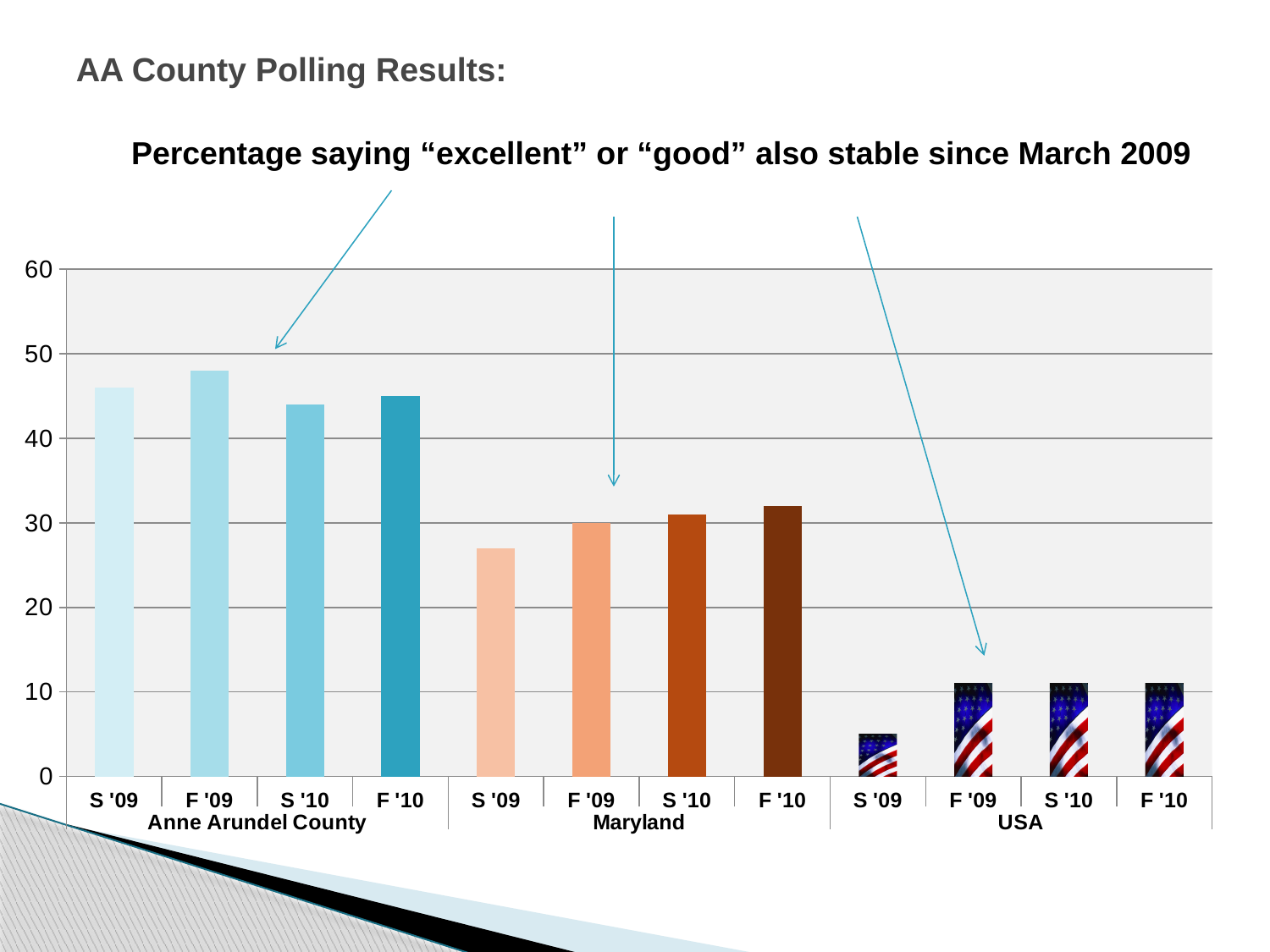

# AA County Polling Results:
Percentage saying “excellent” or “good” also stable since March 2009

### Chart

| Category |  |
|---|---|
| S '09 | 46.0 |
| F '09 | 48.0 |
| S '10 | 44.0 |
| F '10 | 45.0 |
| S '09 | 27.0 |
| F '09 | 30.0 |
| S '10 | 31.0 |
| F '10 | 32.0 |
| S '09 | 5.0 |
| F '09 | 11.0 |
| S '10 | 11.0 |
| F '10 | 11.0 |